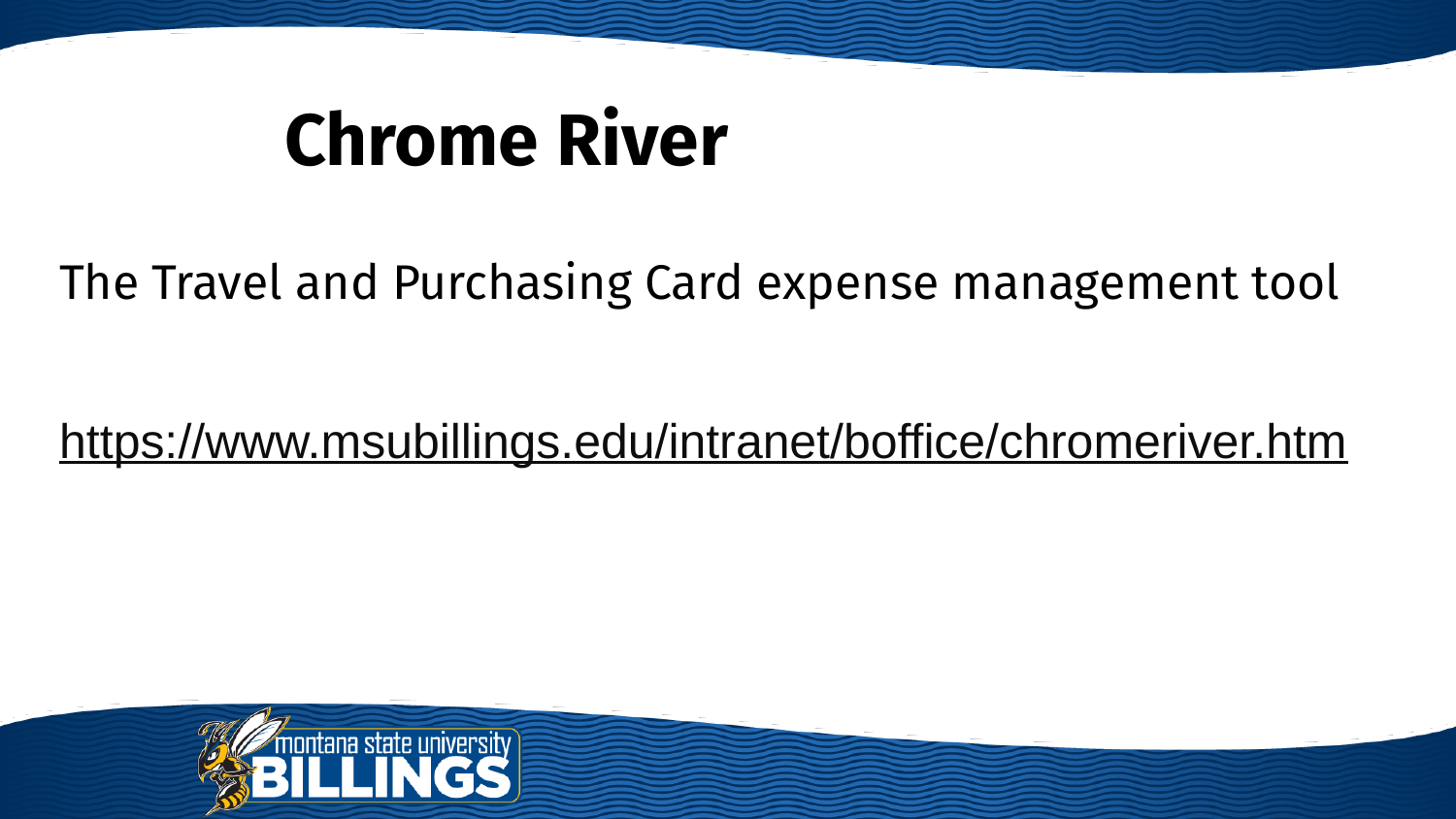

# Chrome River
The Travel and Purchasing Card expense management tool

https://www.msubillings.edu/intranet/boffice/chromeriver.htm